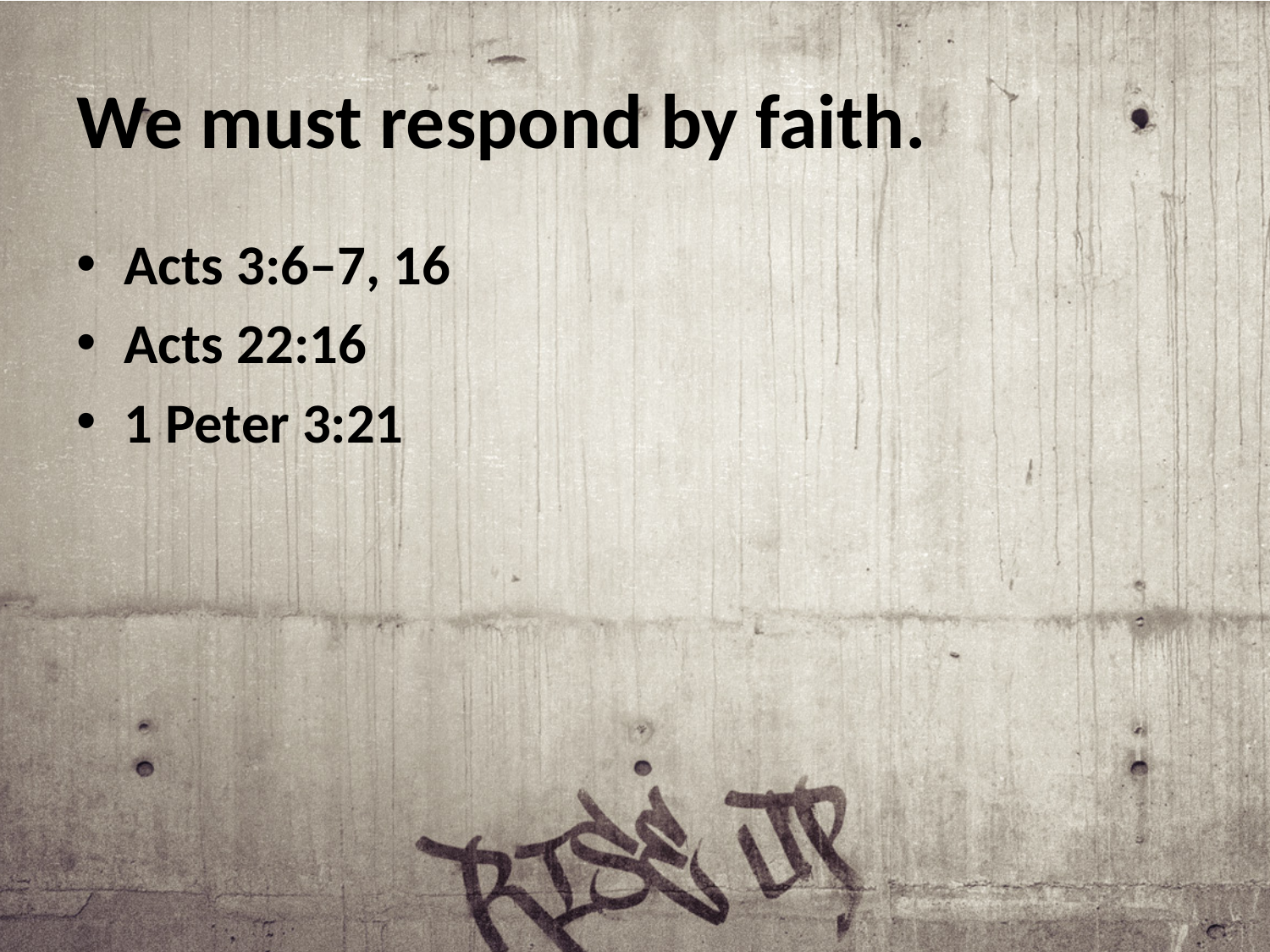

# We must respond by faith.
Acts 3:6–7, 16
Acts 22:16
1 Peter 3:21